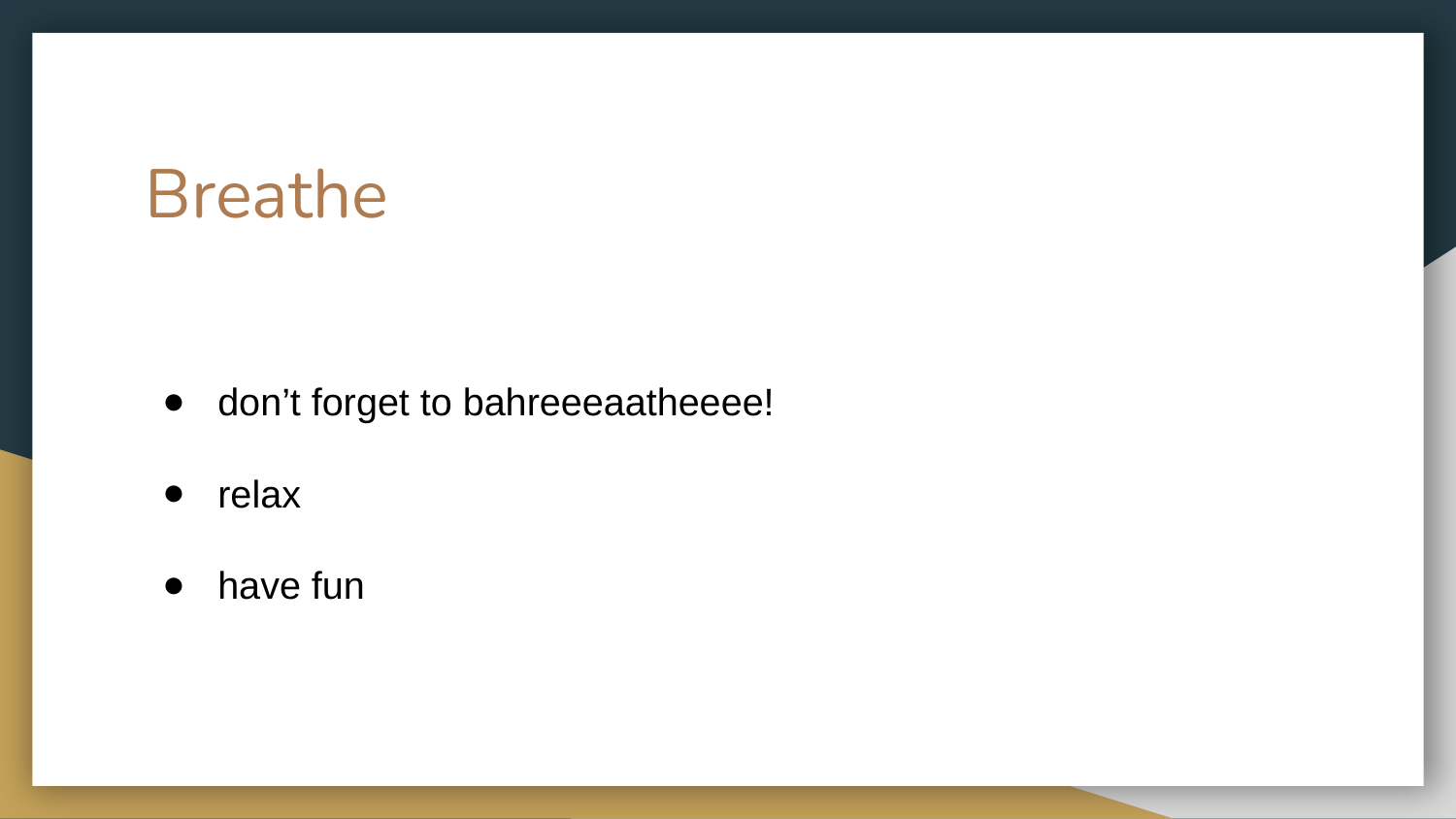

# Breathe
don’t forget to bahreeeaatheeee!
relax
have fun